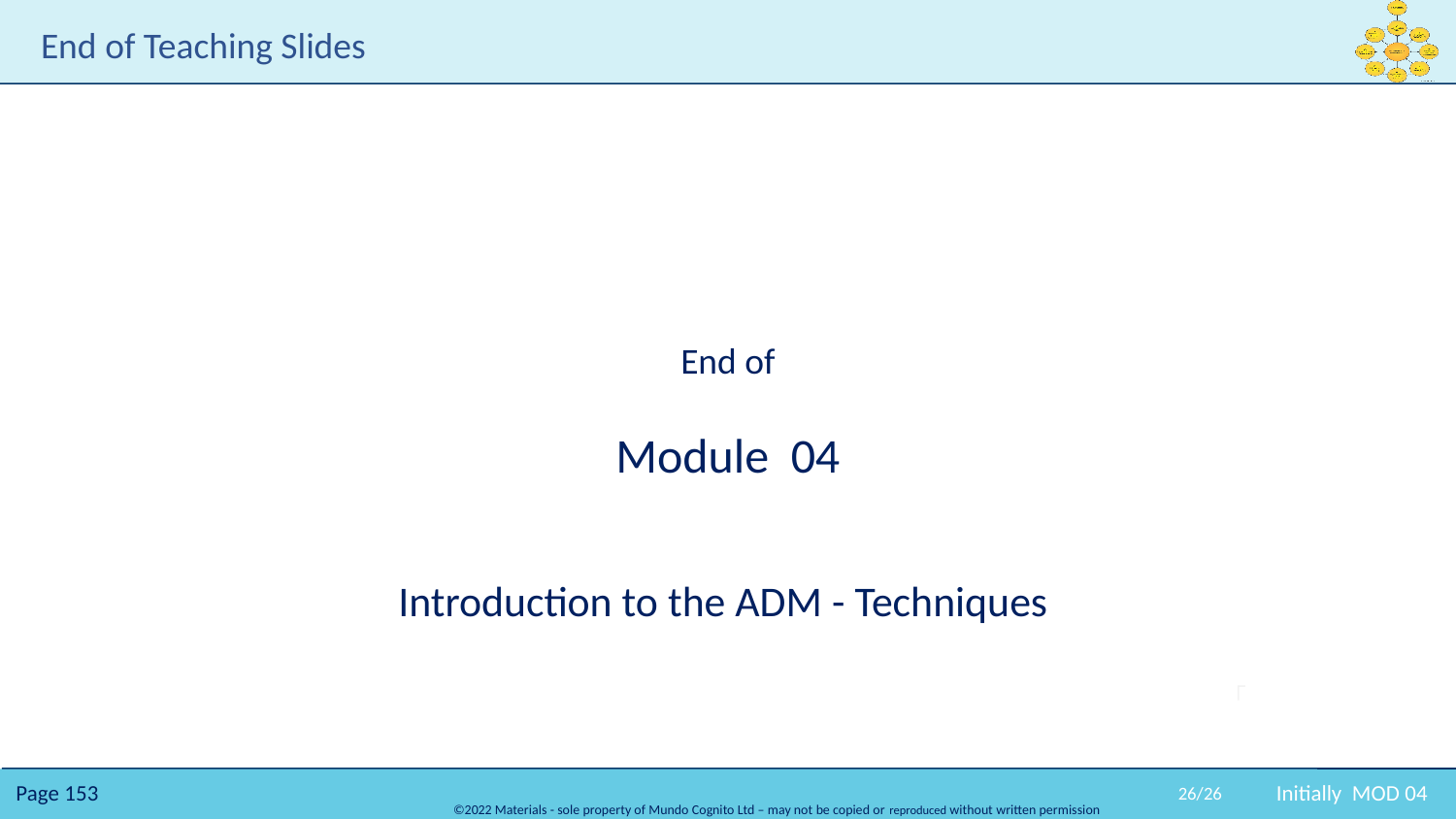

# End of Teaching Slides
End of
Module  04
Introduction to the ADM - Techniques
26/26
Initially  MOD 04